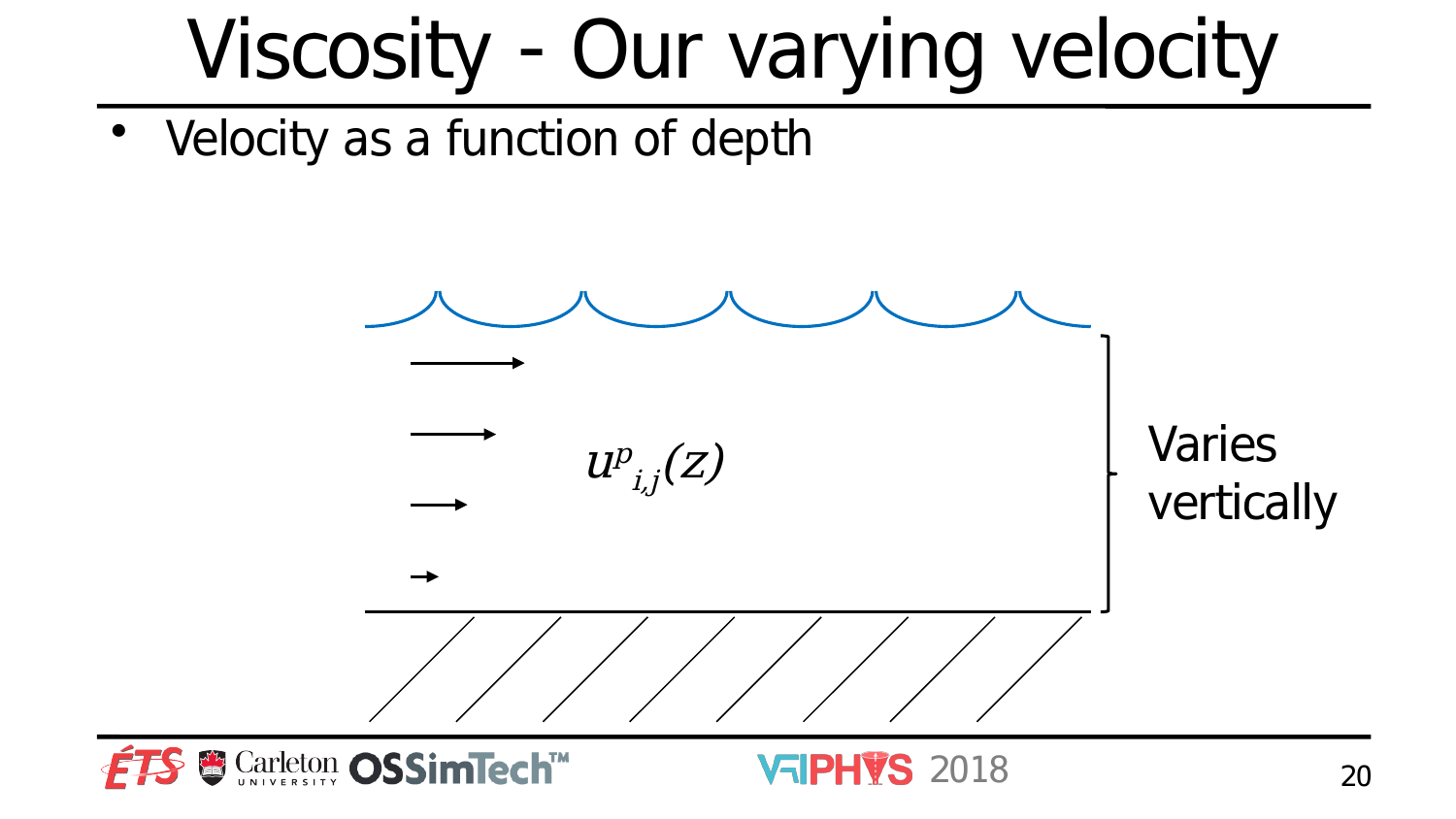

# Viscosity - Our varying velocity
Velocity as a function of depth

Varies
vertically
upi,j(z)
20